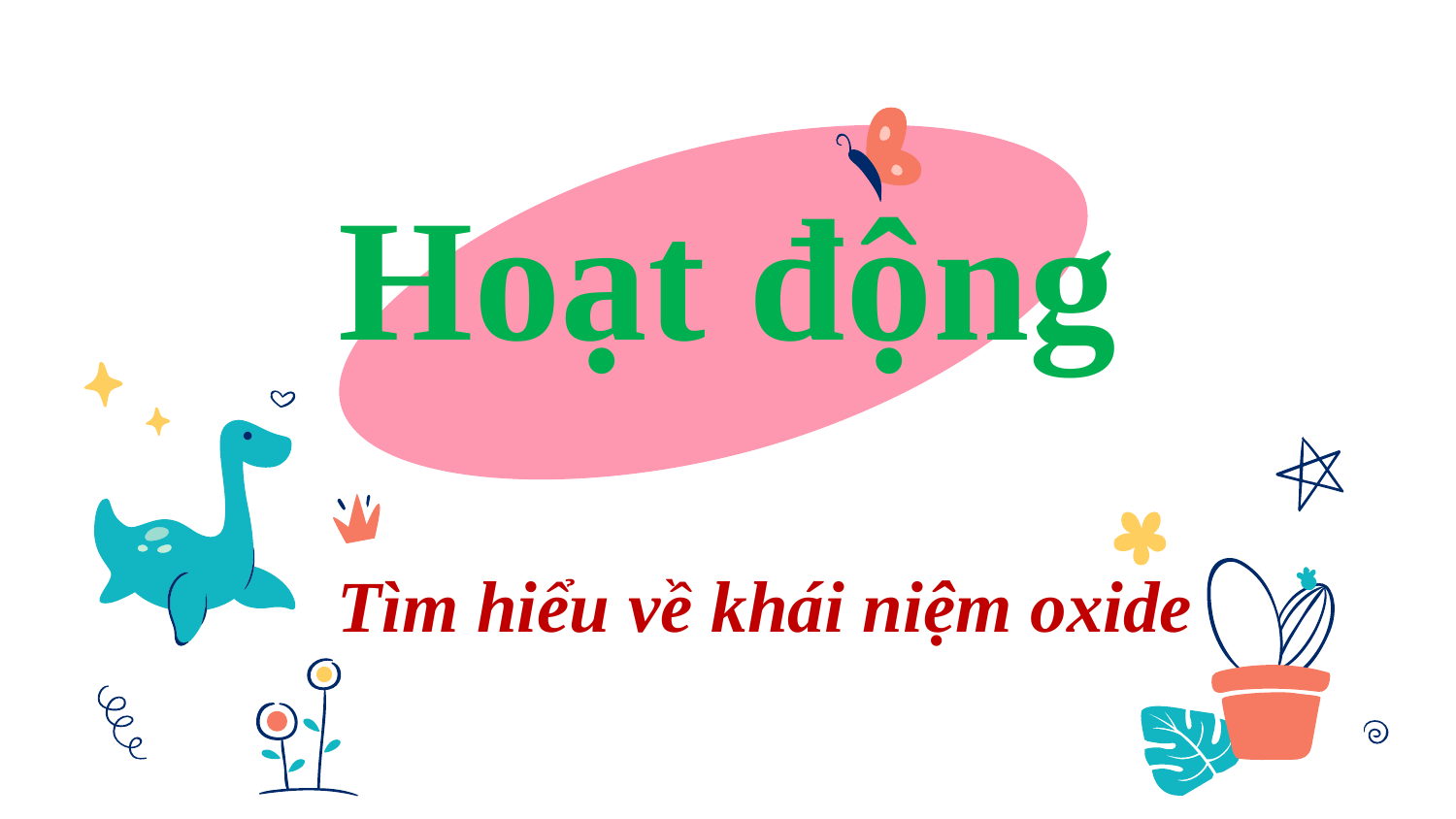

Hoạt động
Tìm hiểu về khái niệm oxide